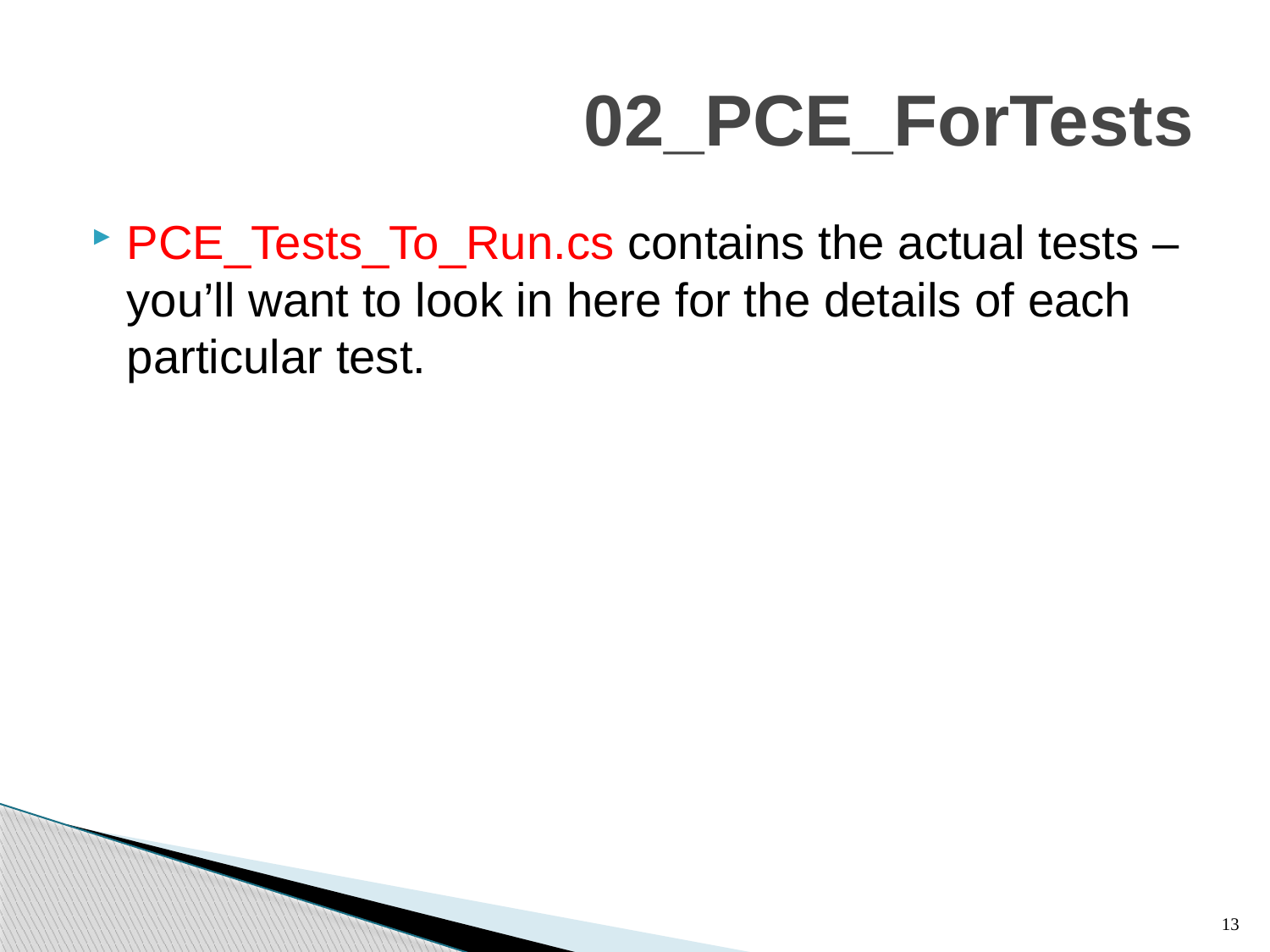

# 02_PCE_ForTests
PCE_Tests_To_Run.cs contains the actual tests – you’ll want to look in here for the details of each particular test.
13